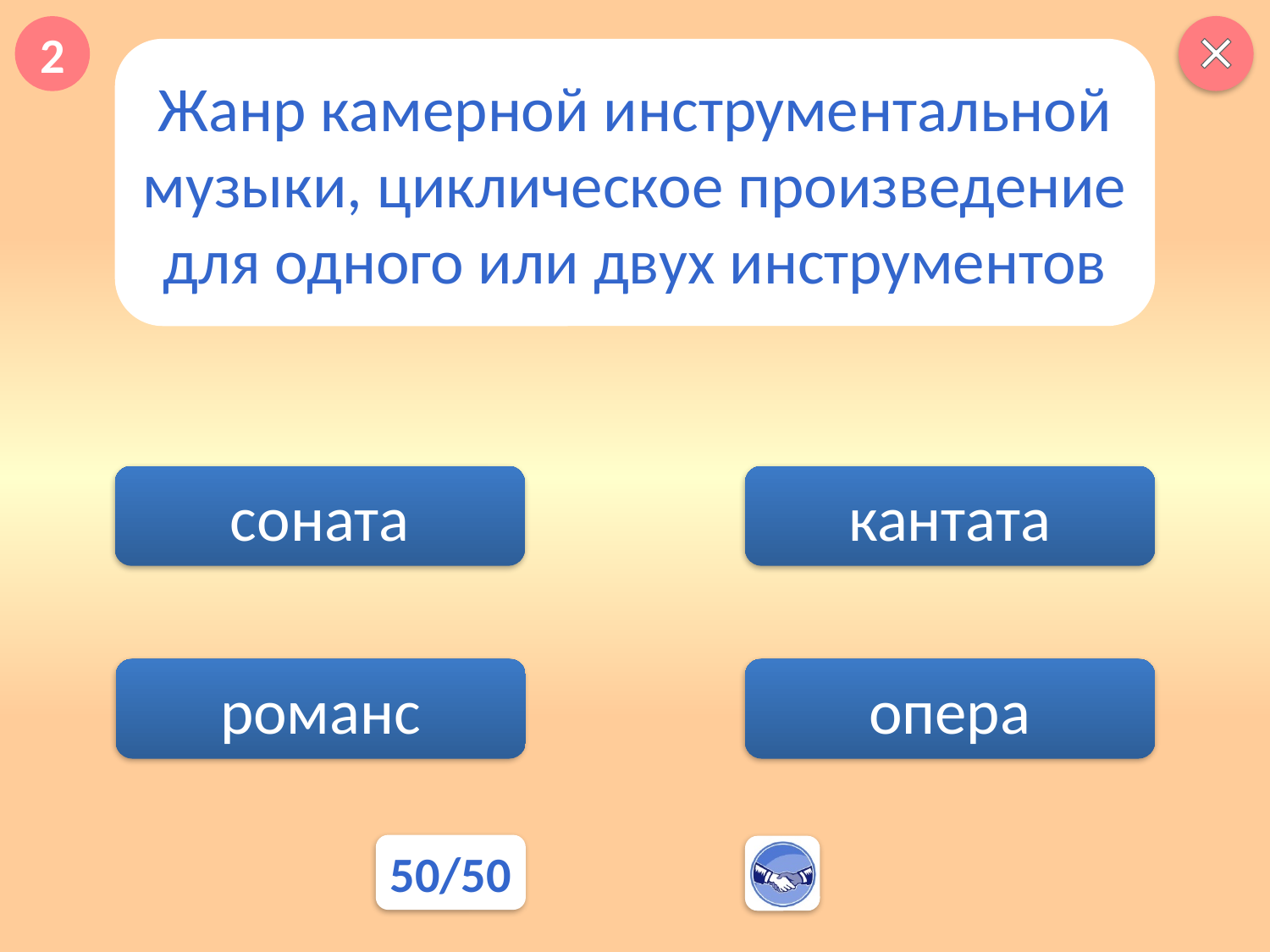

2
Жанр камерной инструментальной музыки, циклическое произведение для одного или двух инструментов
соната
кантата
романс
опера
50/50